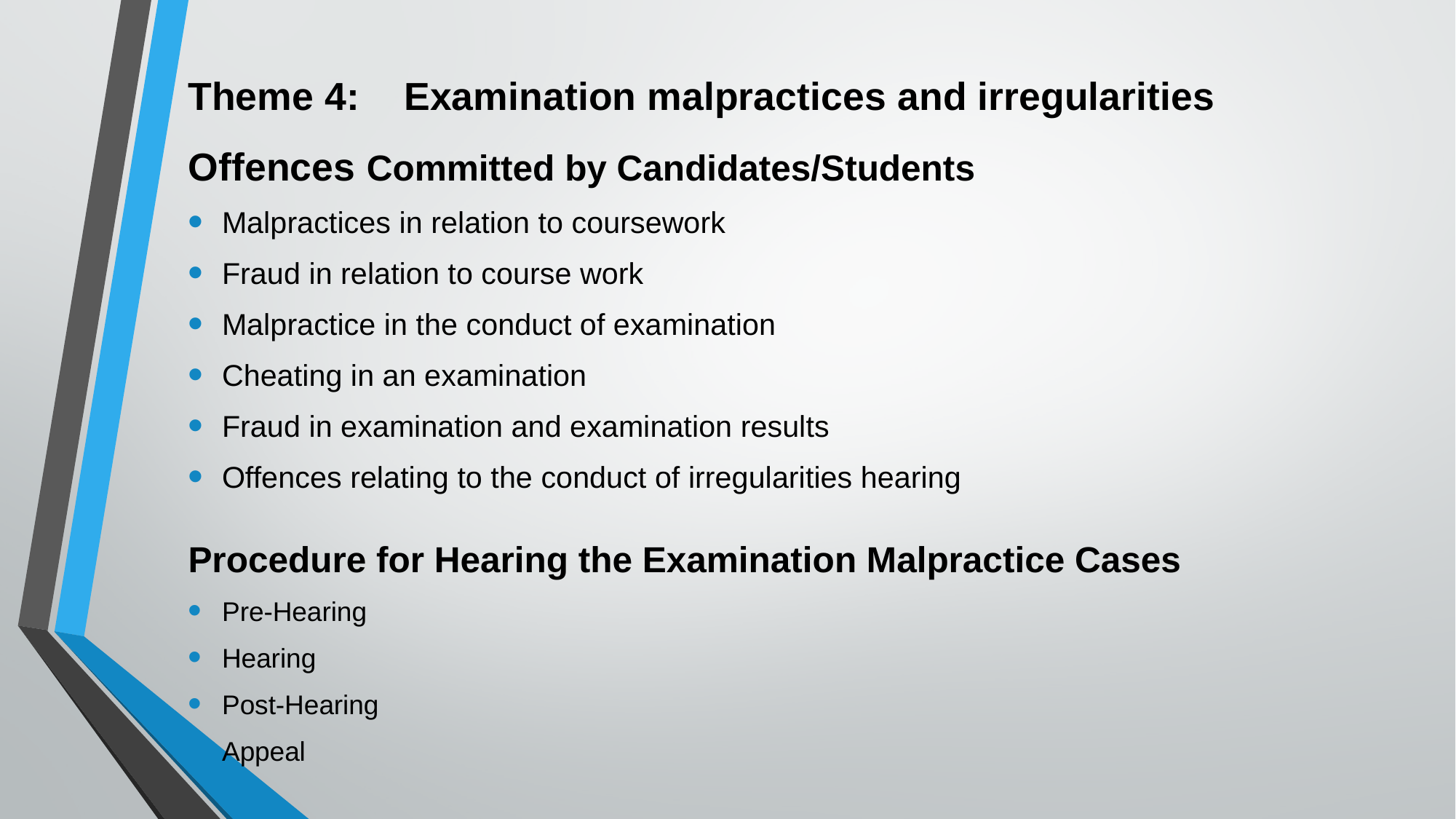

Theme 4: 	Examination malpractices and irregularities Offences Committed by Candidates/Students
Malpractices in relation to coursework
Fraud in relation to course work
Malpractice in the conduct of examination
Cheating in an examination
Fraud in examination and examination results
Offences relating to the conduct of irregularities hearing
Procedure for Hearing the Examination Malpractice Cases
Pre-Hearing
Hearing
Post-Hearing
Appeal